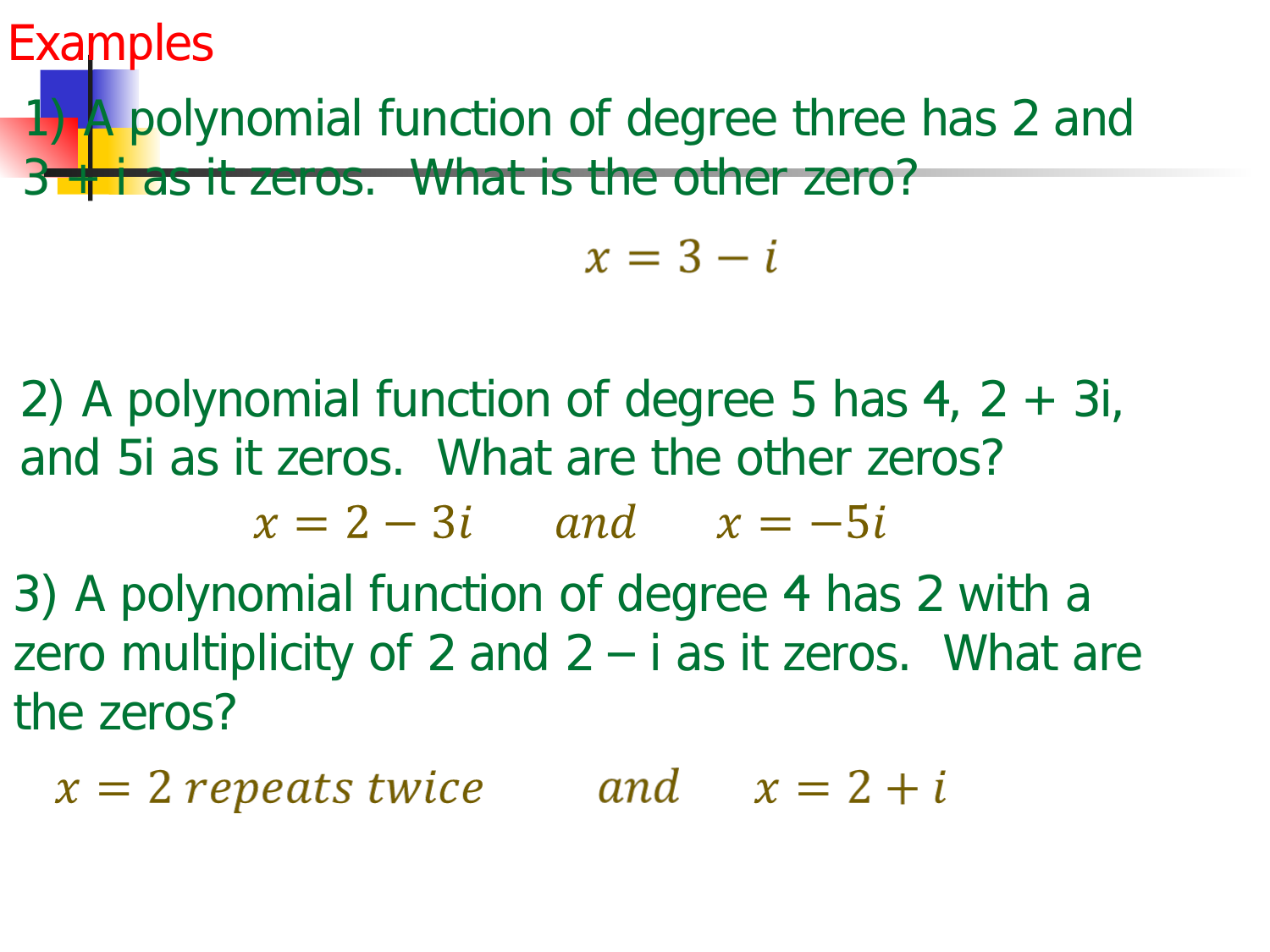

Examples
1) A polynomial function of degree three has 2 and 3 + i as it zeros.  What is the other zero?

2) A polynomial function of degree 5 has 4, 2 + 3i, and 5i as it zeros.  What are the other zeros?

3) A polynomial function of degree 4 has 2 with a zero multiplicity of 2 and 2 – i as it zeros.  What are the zeros?